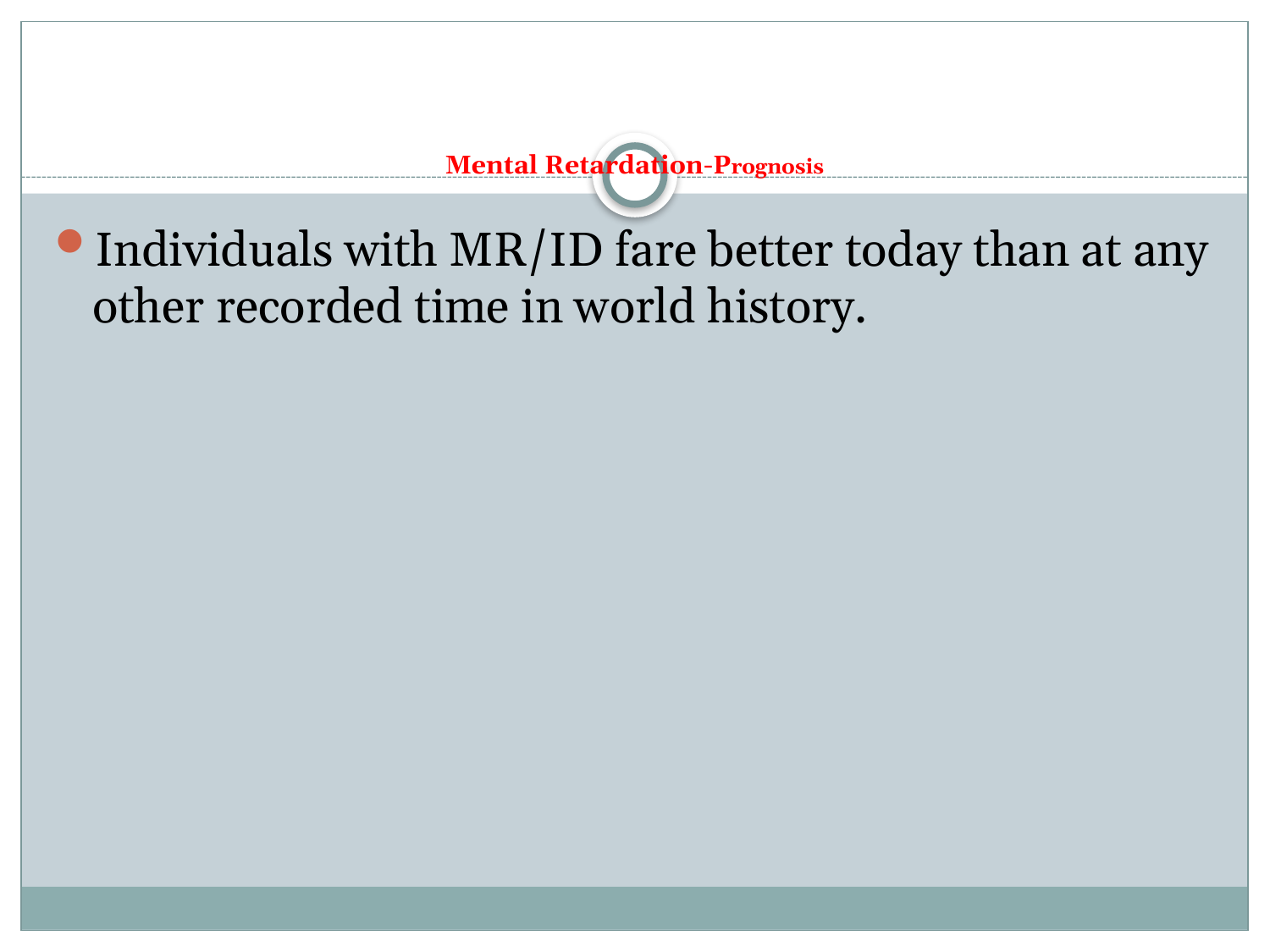

# Mental Retardation-Prognosis
Individuals with MR/ID fare better today than at any other recorded time in world history.